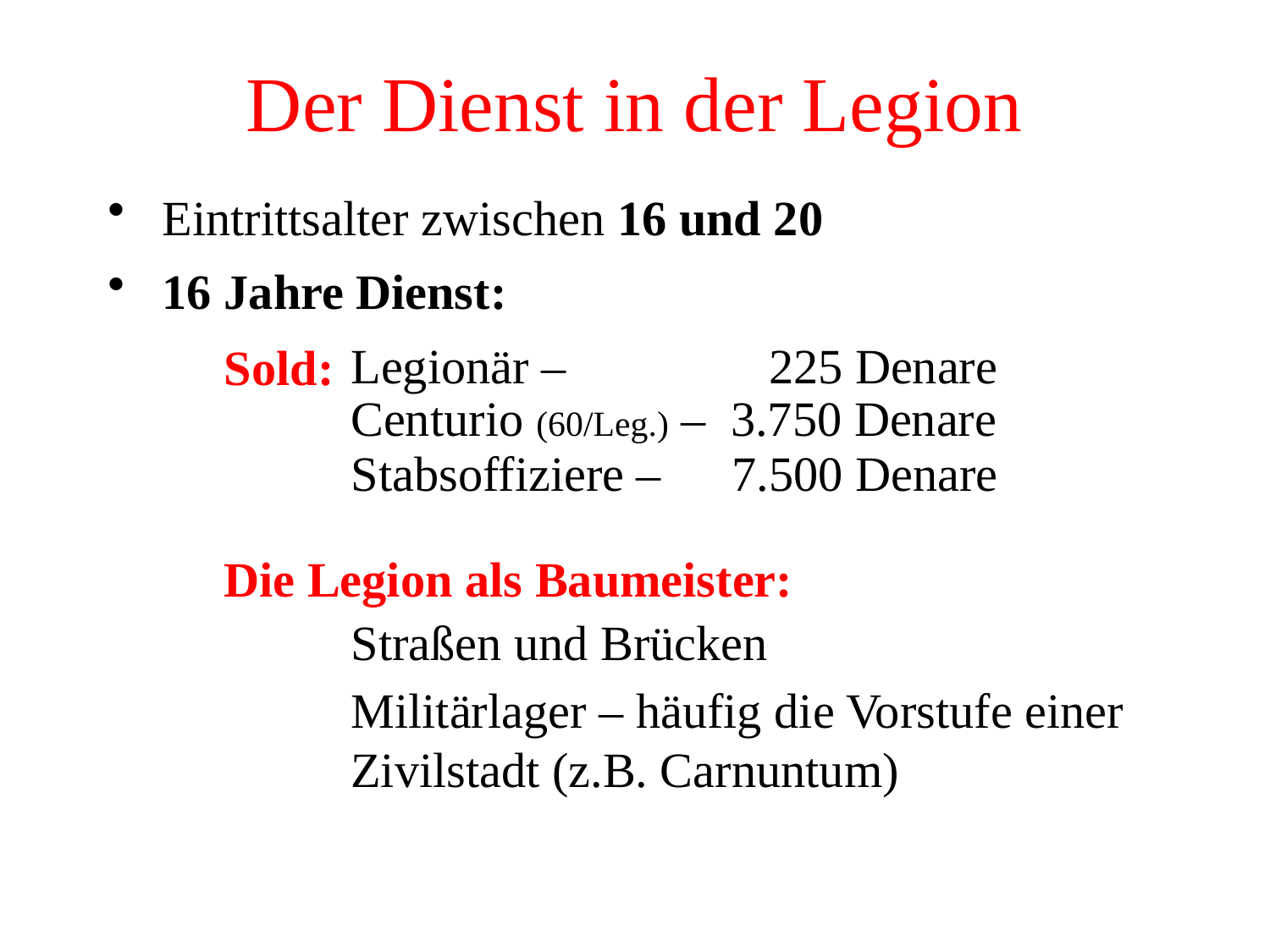

# Der Dienst in der Legion
  Eintrittsalter zwischen 16 und 20
  16 Jahre Dienst:
Legionär – 		   225 Denare
Sold:
Centurio (60/Leg.) –  3.750 Denare
Stabsoffiziere – 	7.500 Denare
Die Legion als Baumeister:
Straßen und Brücken
Militärlager – häufig die Vorstufe einer Zivilstadt (z.B. Carnuntum)